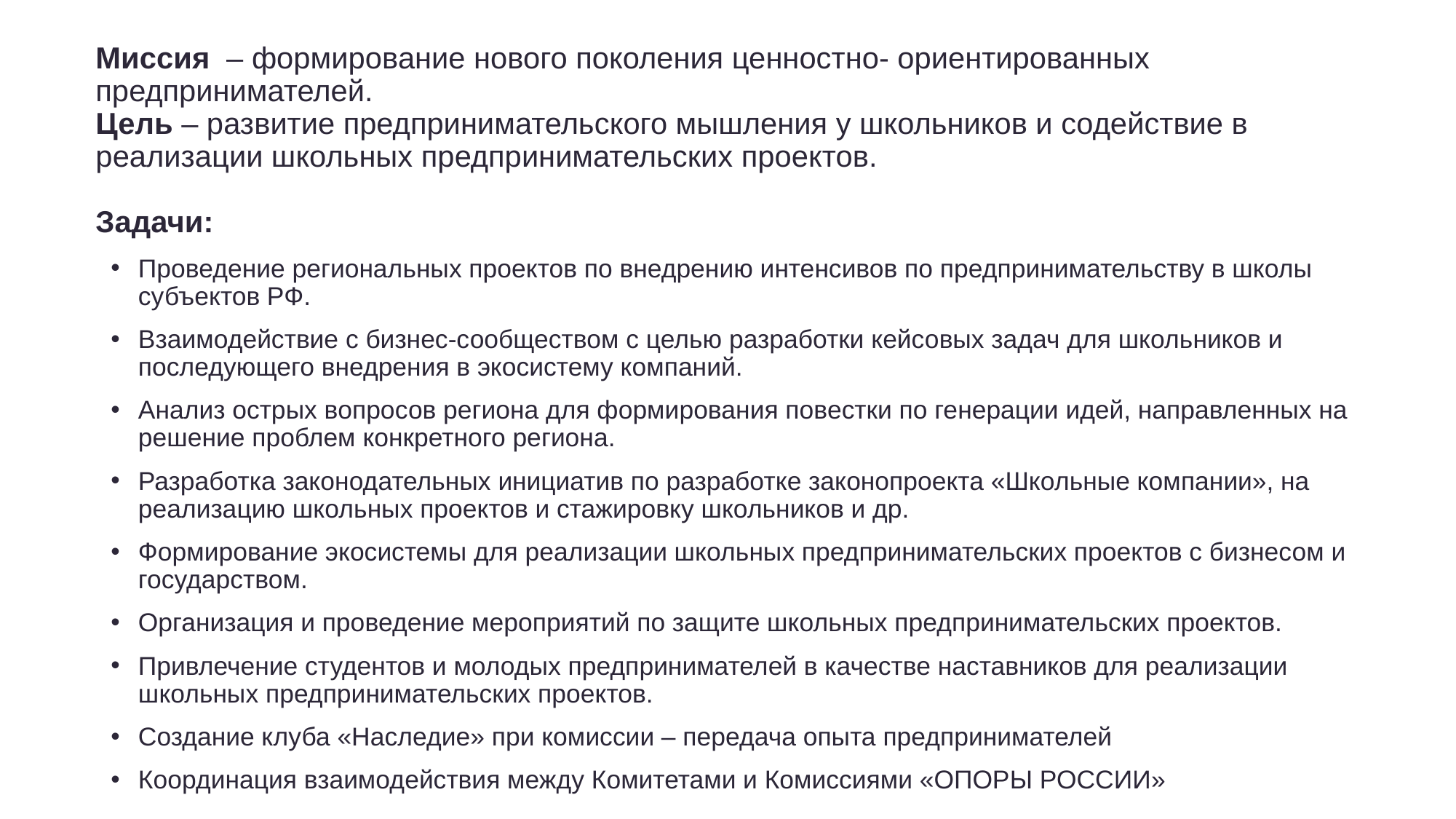

# Миссия  – формирование нового поколения ценностно- ориентированных предпринимателей. Цель – развитие предпринимательского мышления у школьников и содействие в реализации школьных предпринимательских проектов. Задачи:
Проведение региональных проектов по внедрению интенсивов по предпринимательству в школы субъектов РФ.
Взаимодействие с бизнес-сообществом с целью разработки кейсовых задач для школьников и последующего внедрения в экосистему компаний.
Анализ острых вопросов региона для формирования повестки по генерации идей, направленных на решение проблем конкретного региона.
Разработка законодательных инициатив по разработке законопроекта «Школьные компании», на реализацию школьных проектов и стажировку школьников и др.
Формирование экосистемы для реализации школьных предпринимательских проектов с бизнесом и государством.
Организация и проведение мероприятий по защите школьных предпринимательских проектов.
Привлечение студентов и молодых предпринимателей в качестве наставников для реализации школьных предпринимательских проектов.
Создание клуба «Наследие» при комиссии – передача опыта предпринимателей
Координация взаимодействия между Комитетами и Комиссиями «ОПОРЫ РОССИИ»